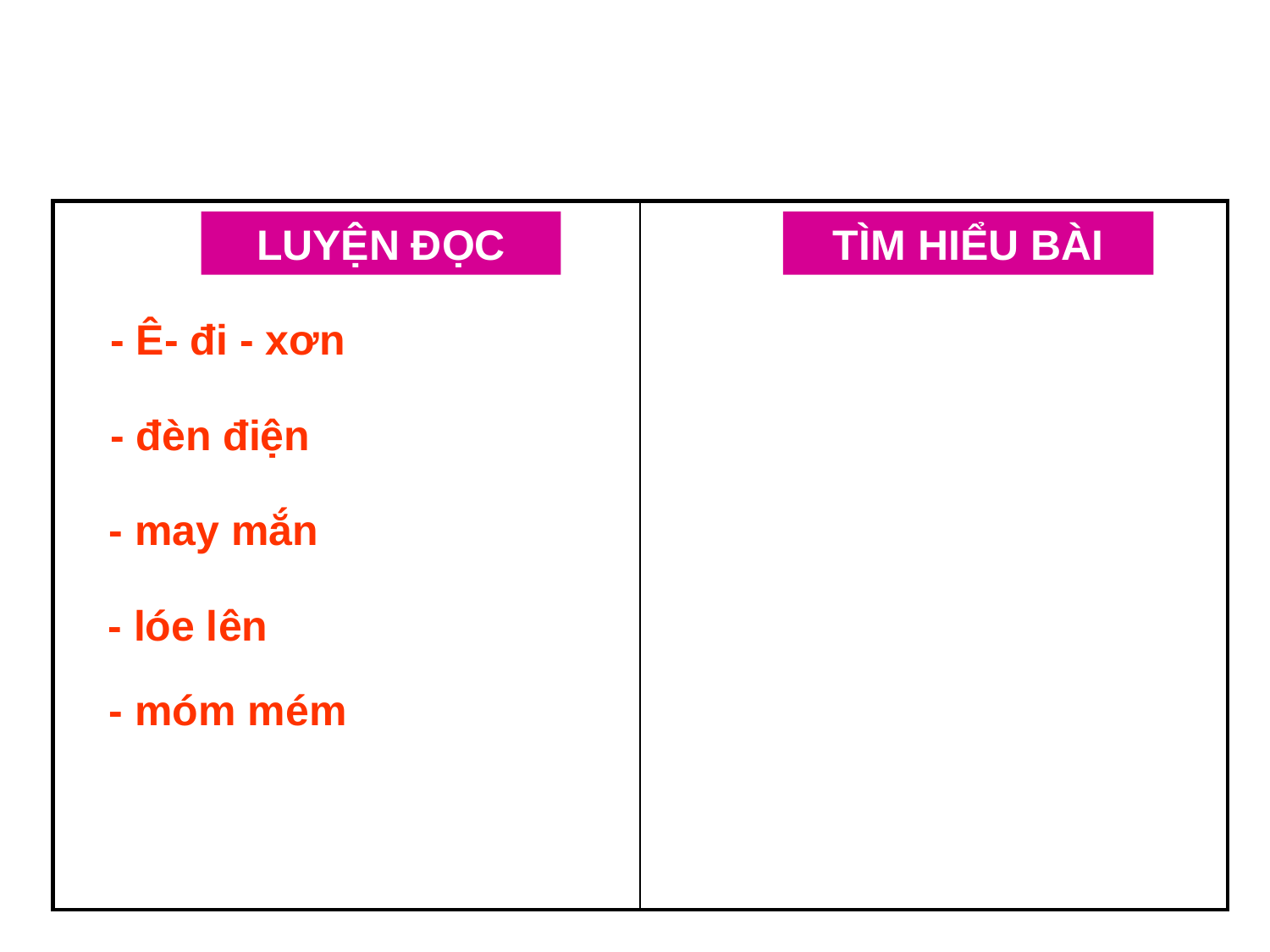

|  |  |
| --- | --- |
LUYỆN ĐỌC
TÌM HIỂU BÀI
  - Ê- đi - xơn
  - đèn điện
 - may mắn
- lóe lên
 - móm mém